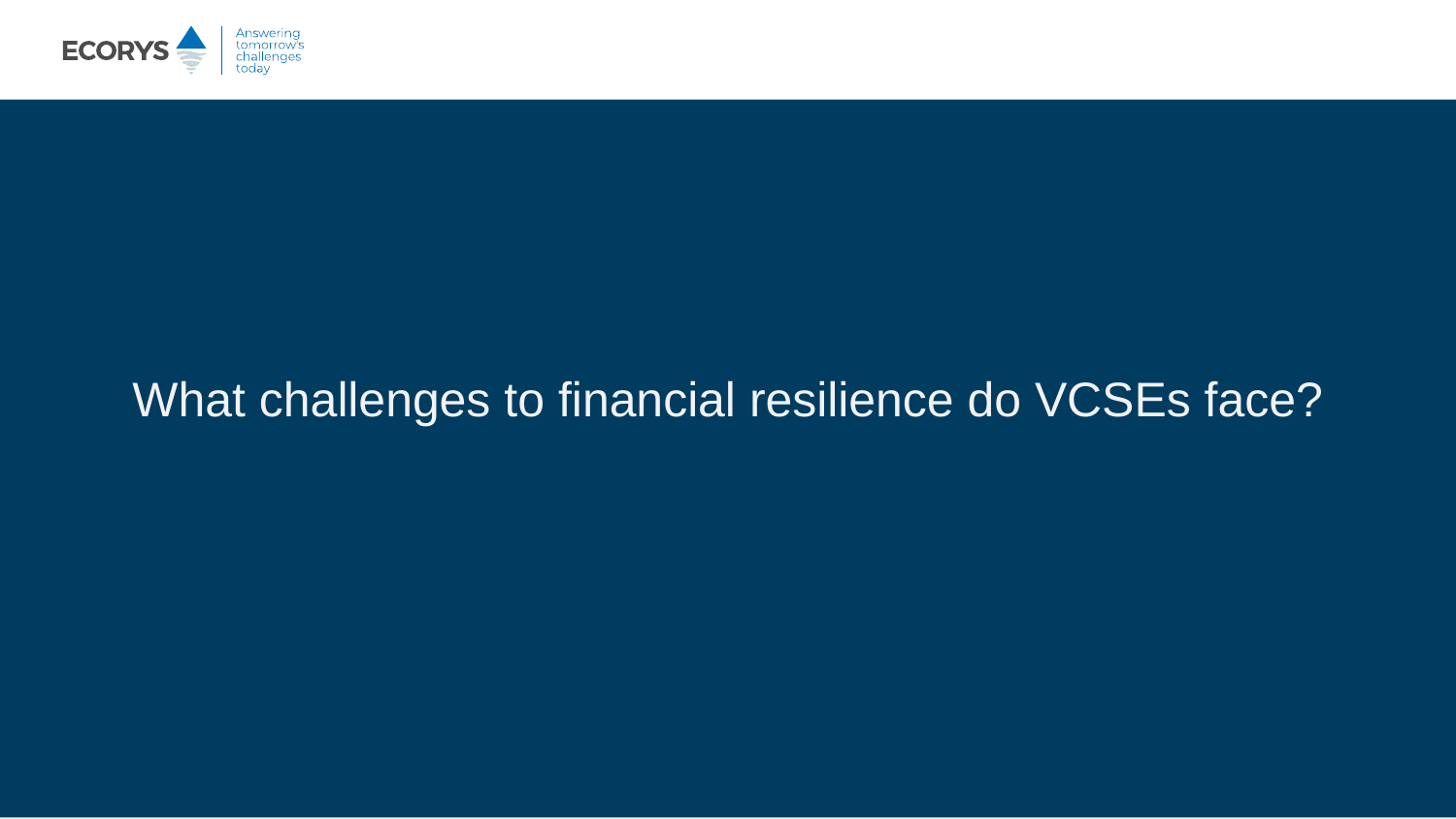

What challenges to financial resilience do VCSEs face?